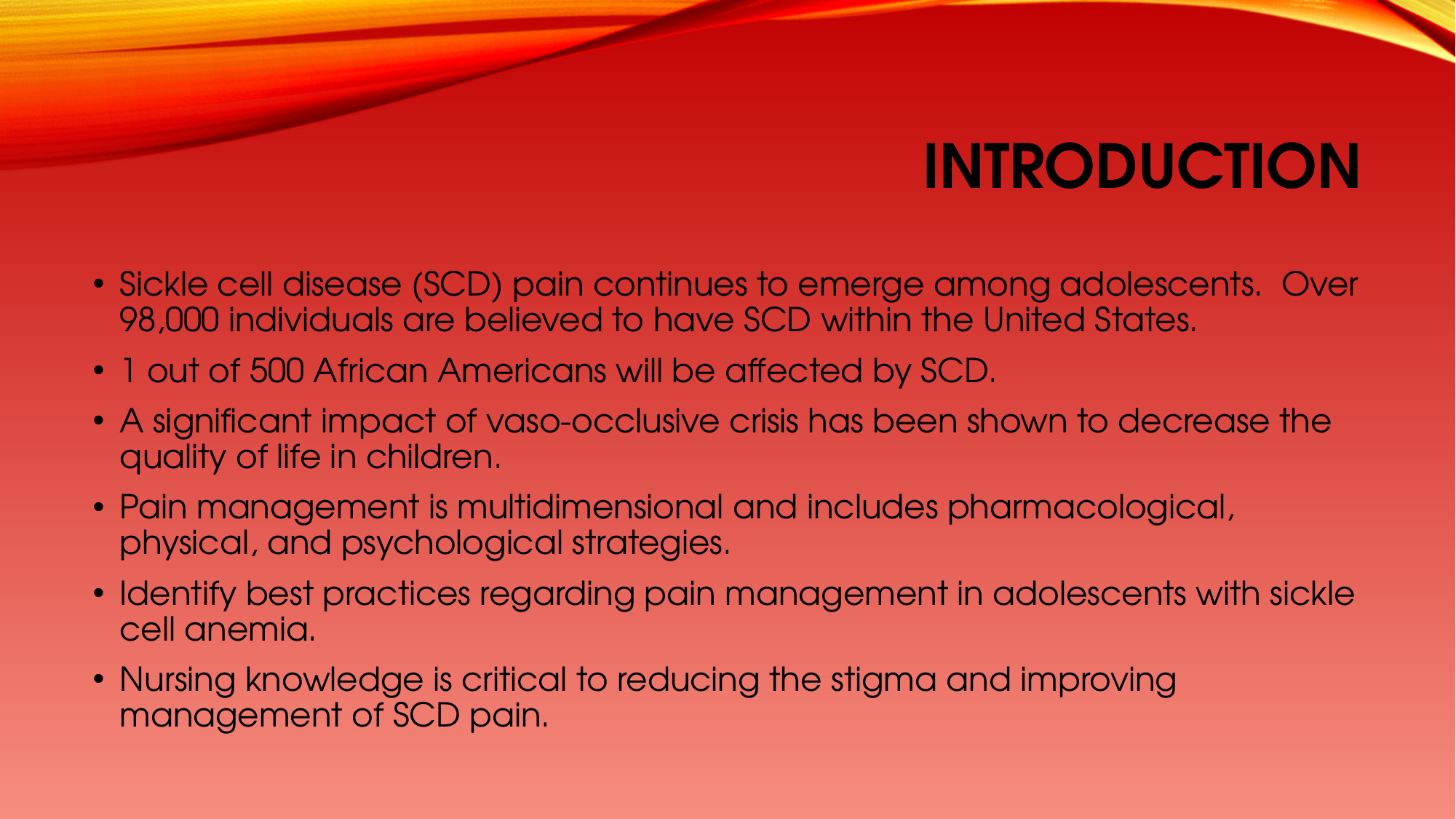

# Introduction
Sickle cell disease (SCD) pain continues to emerge among adolescents.  Over 98,000 individuals are believed to have SCD within the United States.
1 out of 500 African Americans will be affected by SCD.
A significant impact of vaso-occlusive crisis has been shown to decrease the quality of life in children.
Pain management is multidimensional and includes pharmacological, physical, and psychological strategies.
Identify best practices regarding pain management in adolescents with sickle cell anemia.
Nursing knowledge is critical to reducing the stigma and improving management of SCD pain.